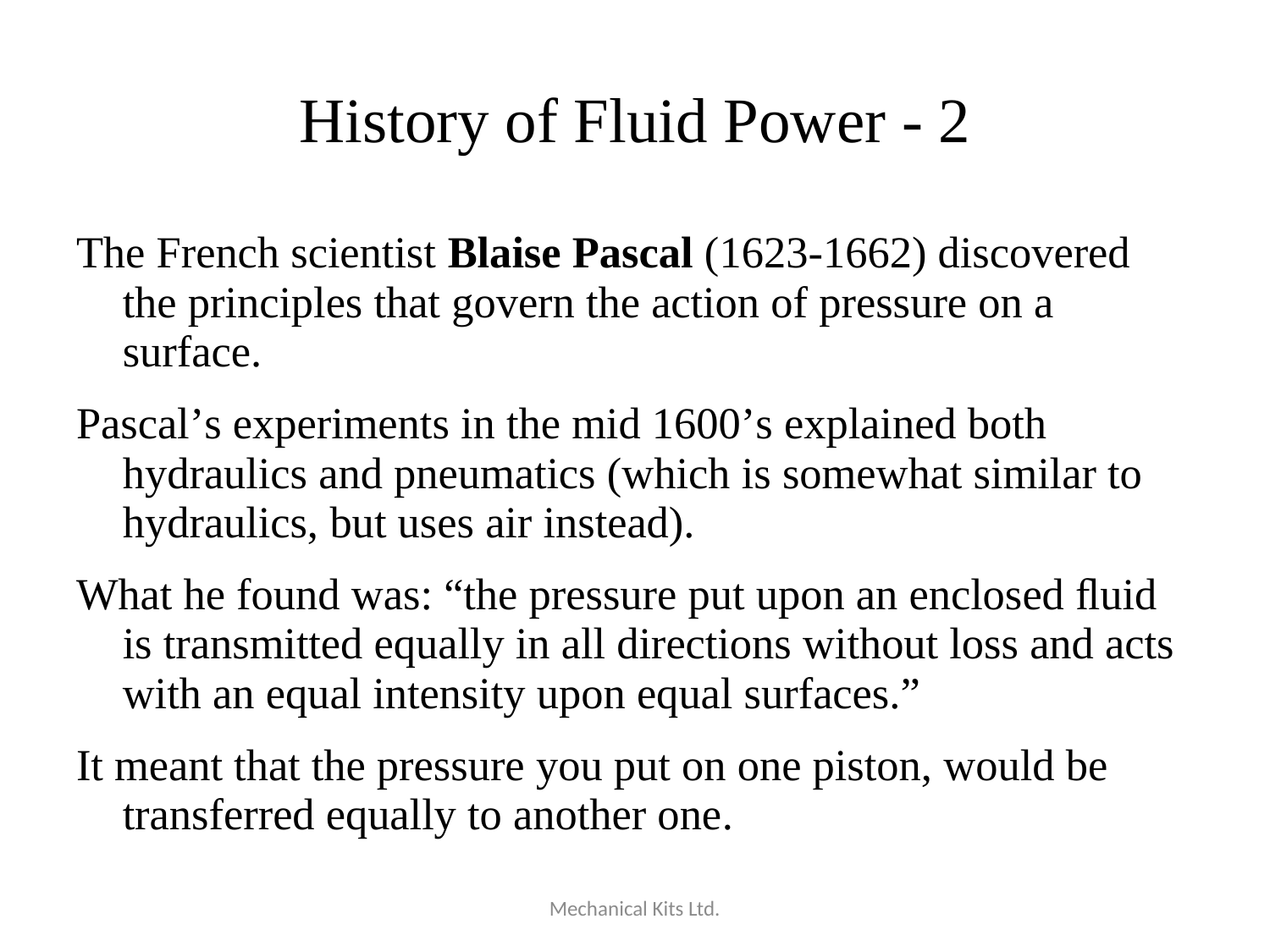

# History of Fluid Power - 2
The French scientist Blaise Pascal (1623-1662) discovered the principles that govern the action of pressure on a surface.
Pascalʼs experiments in the mid 1600ʼs explained both
hydraulics and pneumatics (which is somewhat similar to hydraulics, but uses air instead).
What he found was: “the pressure put upon an enclosed ﬂuid is transmitted equally in all directions without loss and acts with an equal intensity upon equal surfaces.”
It meant that the pressure you put on one piston, would be transferred equally to another one.

Mechanical Kits Ltd.